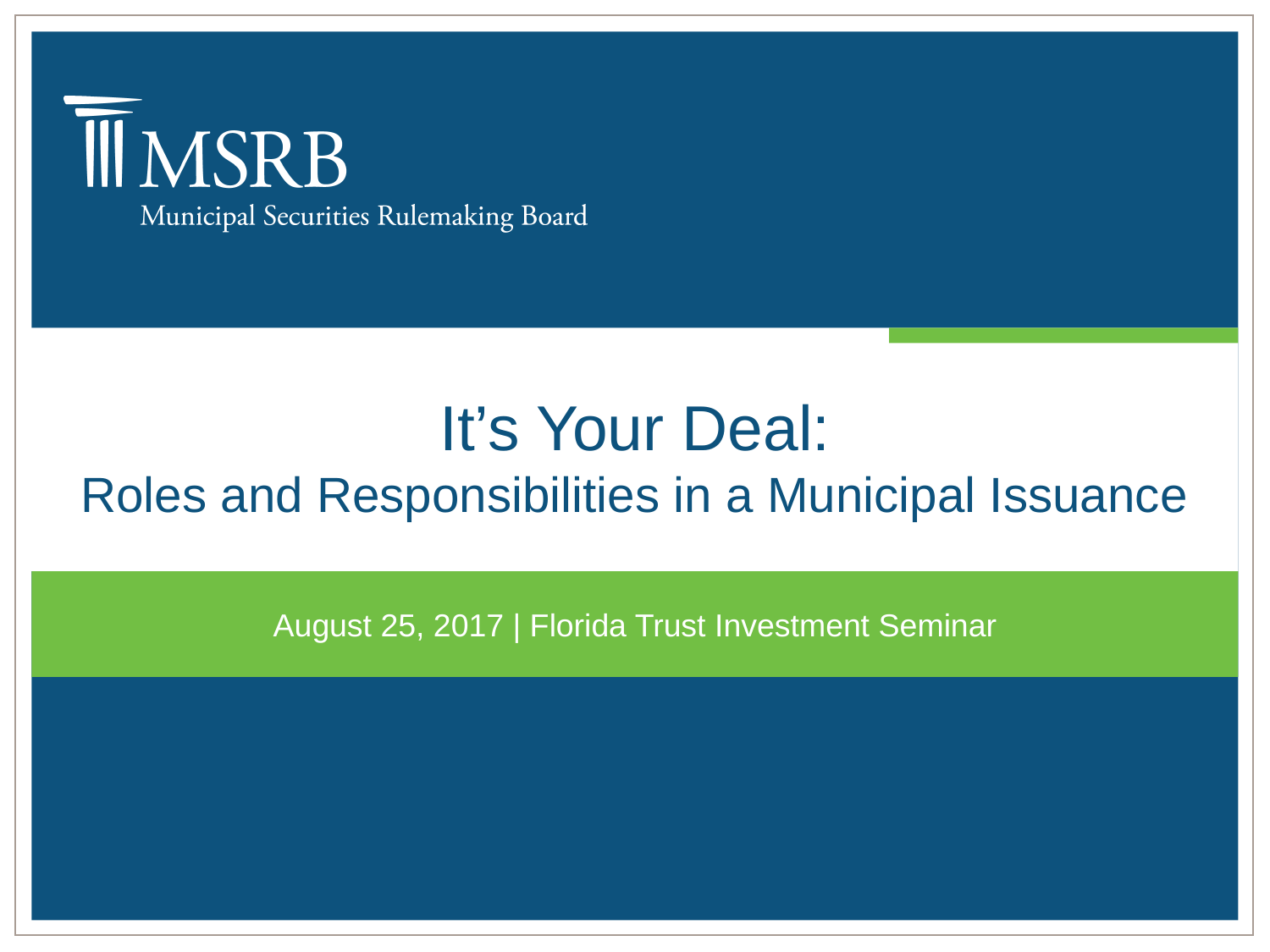

# It’s Your Deal: Roles and Responsibilities in a Municipal Issuance
August 25, 2017 | Florida Trust Investment Seminar